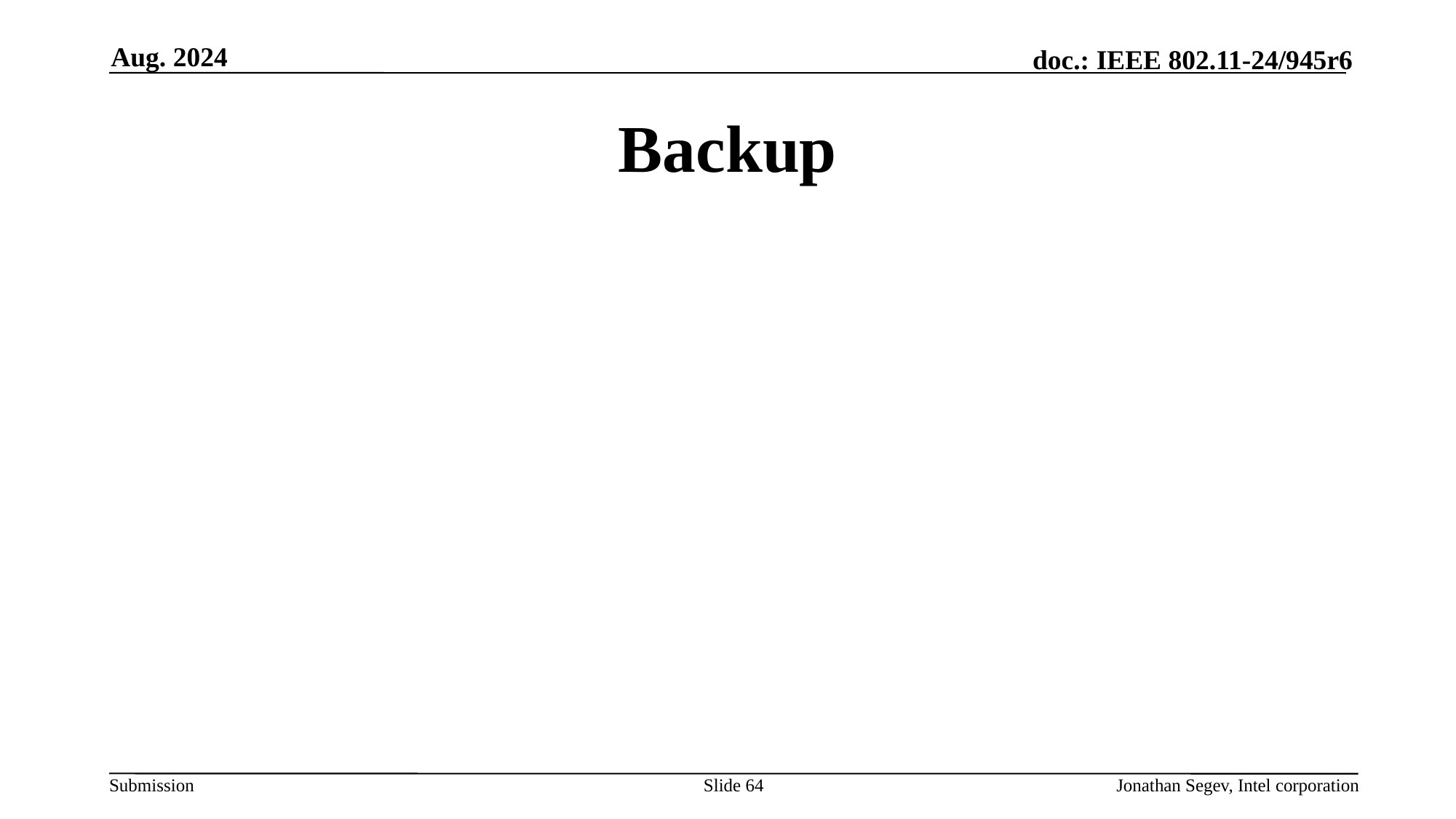

Aug. 2024
# Backup

Slide 64
Jonathan Segev, Intel corporation